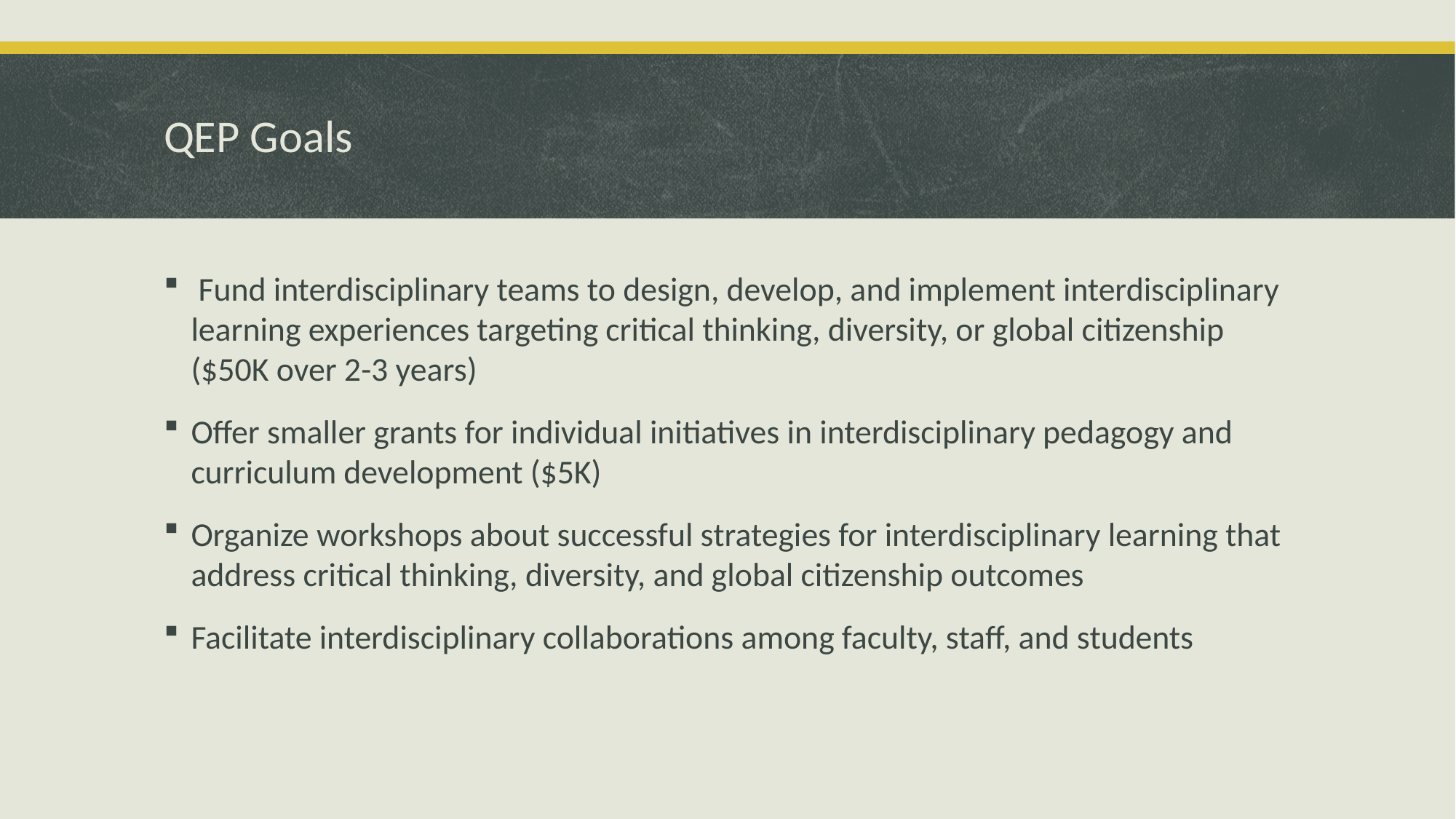

# QEP Goals
 Fund interdisciplinary teams to design, develop, and implement interdisciplinary learning experiences targeting critical thinking, diversity, or global citizenship ($50K over 2-3 years)
Offer smaller grants for individual initiatives in interdisciplinary pedagogy and curriculum development ($5K)
Organize workshops about successful strategies for interdisciplinary learning that address critical thinking, diversity, and global citizenship outcomes
Facilitate interdisciplinary collaborations among faculty, staff, and students